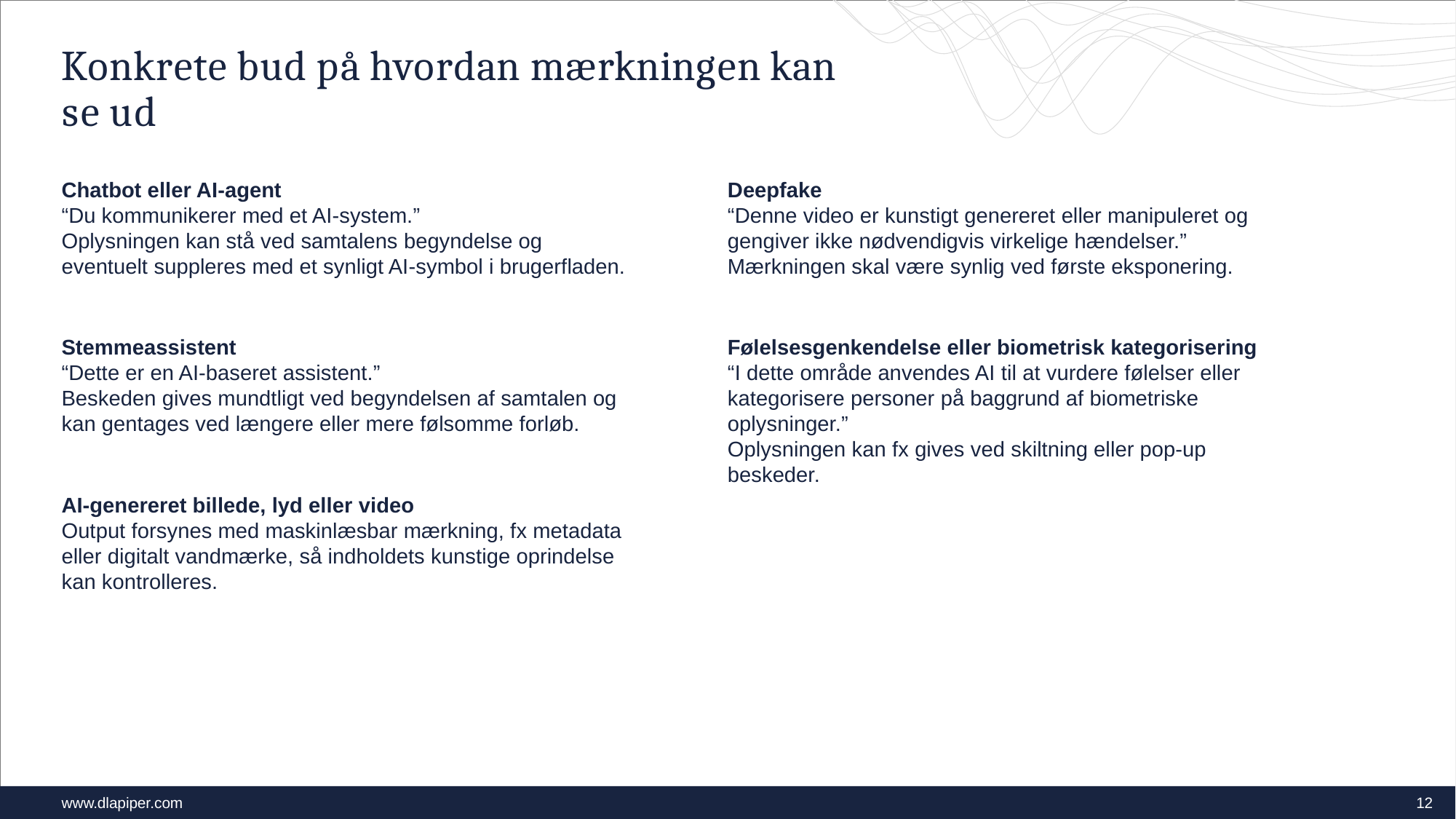

# Konkrete bud på hvordan mærkningen kan se ud

Chatbot eller AI-agent
“Du kommunikerer med et AI-system.”
Oplysningen kan stå ved samtalens begyndelse og eventuelt suppleres med et synligt AI-symbol i brugerfladen.

Stemmeassistent
“Dette er en AI-baseret assistent.”
Beskeden gives mundtligt ved begyndelsen af samtalen og kan gentages ved længere eller mere følsomme forløb.

AI-genereret billede, lyd eller video
Output forsynes med maskinlæsbar mærkning, fx metadata eller digitalt vandmærke, så indholdets kunstige oprindelse kan kontrolleres.
Deepfake
“Denne video er kunstigt genereret eller manipuleret og gengiver ikke nødvendigvis virkelige hændelser.”
Mærkningen skal være synlig ved første eksponering.

Følelsesgenkendelse eller biometrisk kategorisering
“I dette område anvendes AI til at vurdere følelser eller kategorisere personer på baggrund af biometriske oplysninger.”
Oplysningen kan fx gives ved skiltning eller pop-up beskeder.

12